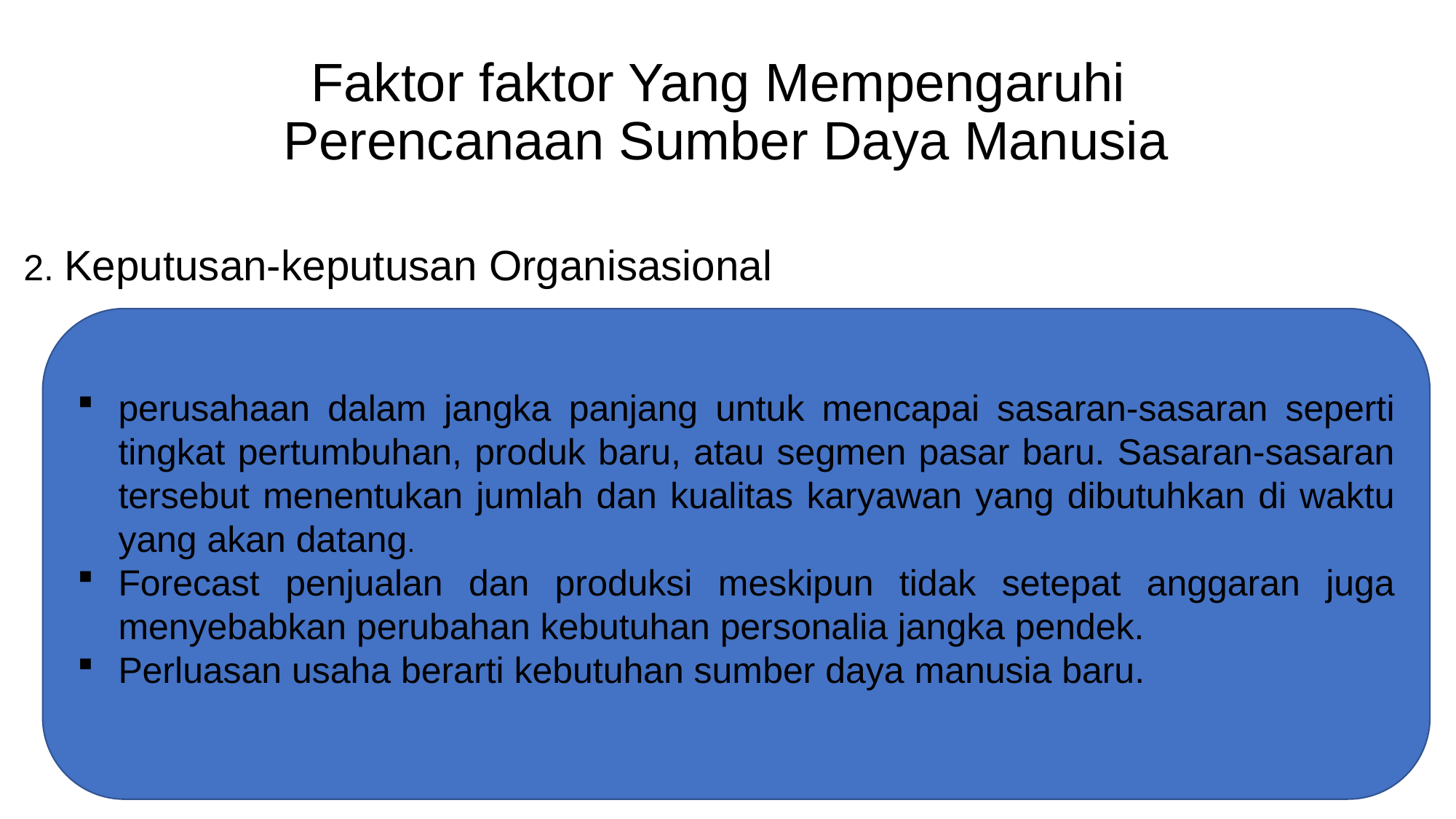

# Faktor faktor Yang Mempengaruhi Perencanaan Sumber Daya Manusia
2. Keputusan-keputusan Organisasional

perusahaan dalam jangka panjang untuk mencapai sasaran-sasaran seperti tingkat pertumbuhan, produk baru, atau segmen pasar baru. Sasaran-sasaran tersebut menentukan jumlah dan kualitas karyawan yang dibutuhkan di waktu yang akan datang.
Forecast penjualan dan produksi meskipun tidak setepat anggaran juga menyebabkan perubahan kebutuhan personalia jangka pendek.
Perluasan usaha berarti kebutuhan sumber daya manusia baru.